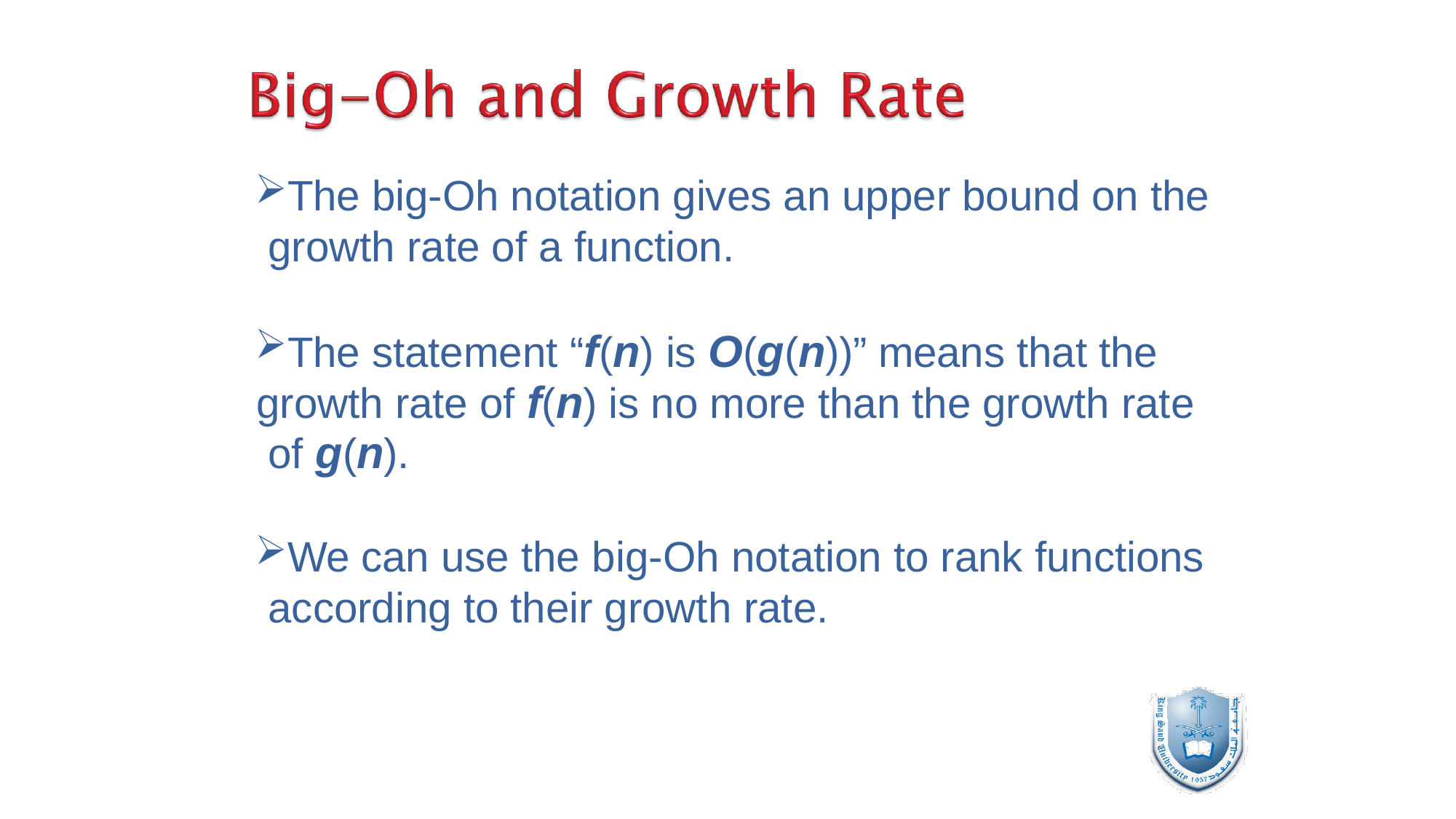

22

The big-Oh notation gives an upper bound on the  growth rate of a function.

The statement “f(n) is O(g(n))” means that the  growth rate of f(n) is no more than the growth rate  of g(n).

We can use the big-Oh notation to rank functions  according to their growth rate.